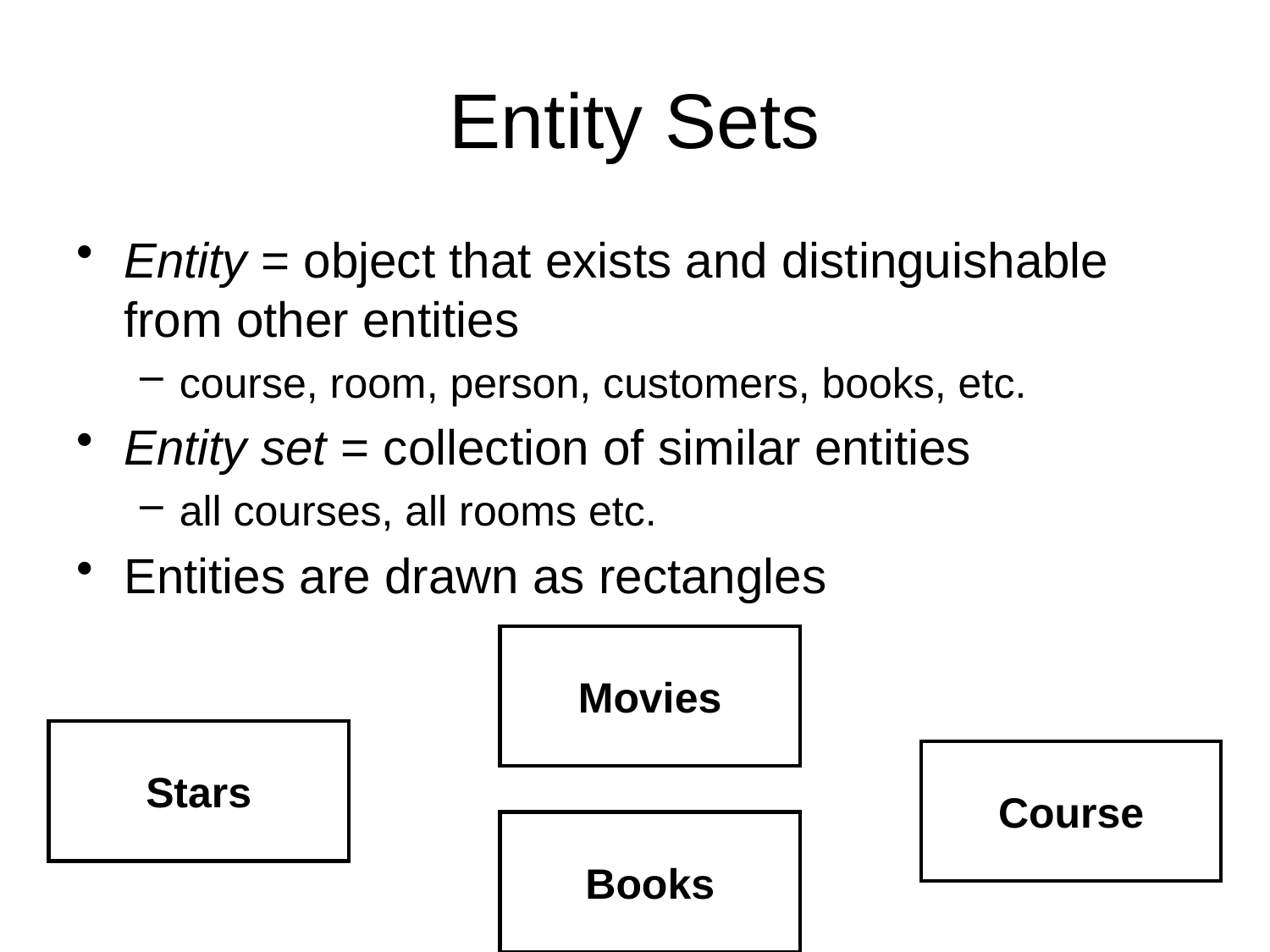

# Entity Sets
Entity = object that exists and distinguishable from other entities
course, room, person, customers, books, etc.
Entity set = collection of similar entities
all courses, all rooms etc.
Entities are drawn as rectangles
Movies
Stars
Course
Books